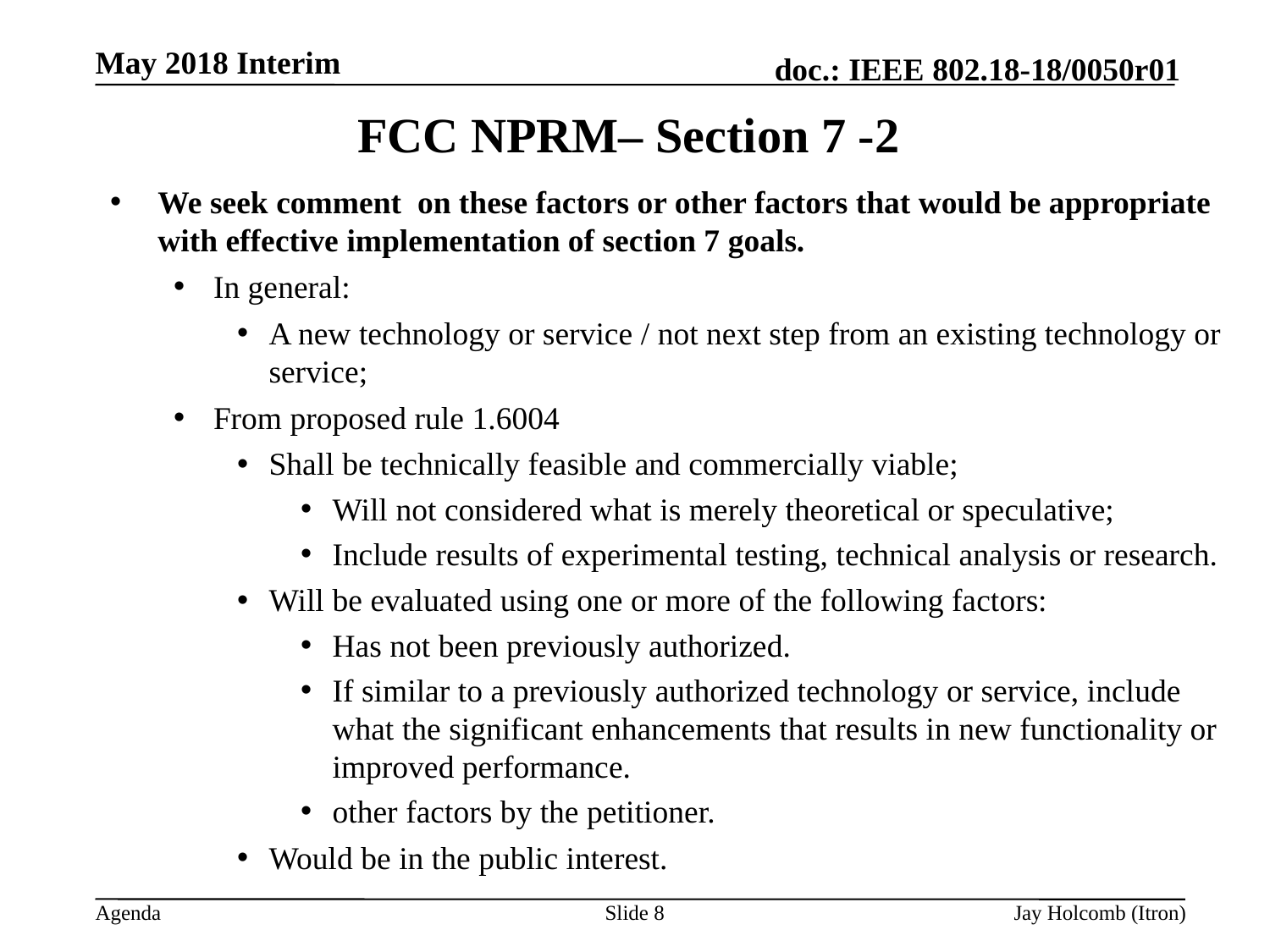

May 2018 Interim
# FCC NPRM– Section 7 -2
We seek comment  on these factors or other factors that would be appropriate with effective implementation of section 7 goals.
In general:
A new technology or service / not next step from an existing technology or service;
From proposed rule 1.6004
Shall be technically feasible and commercially viable;
Will not considered what is merely theoretical or speculative;
Include results of experimental testing, technical analysis or research.
Will be evaluated using one or more of the following factors:
Has not been previously authorized.
If similar to a previously authorized technology or service, include what the significant enhancements that results in new functionality or improved performance.
other factors by the petitioner.
Would be in the public interest.

Slide 8
Jay Holcomb (Itron)